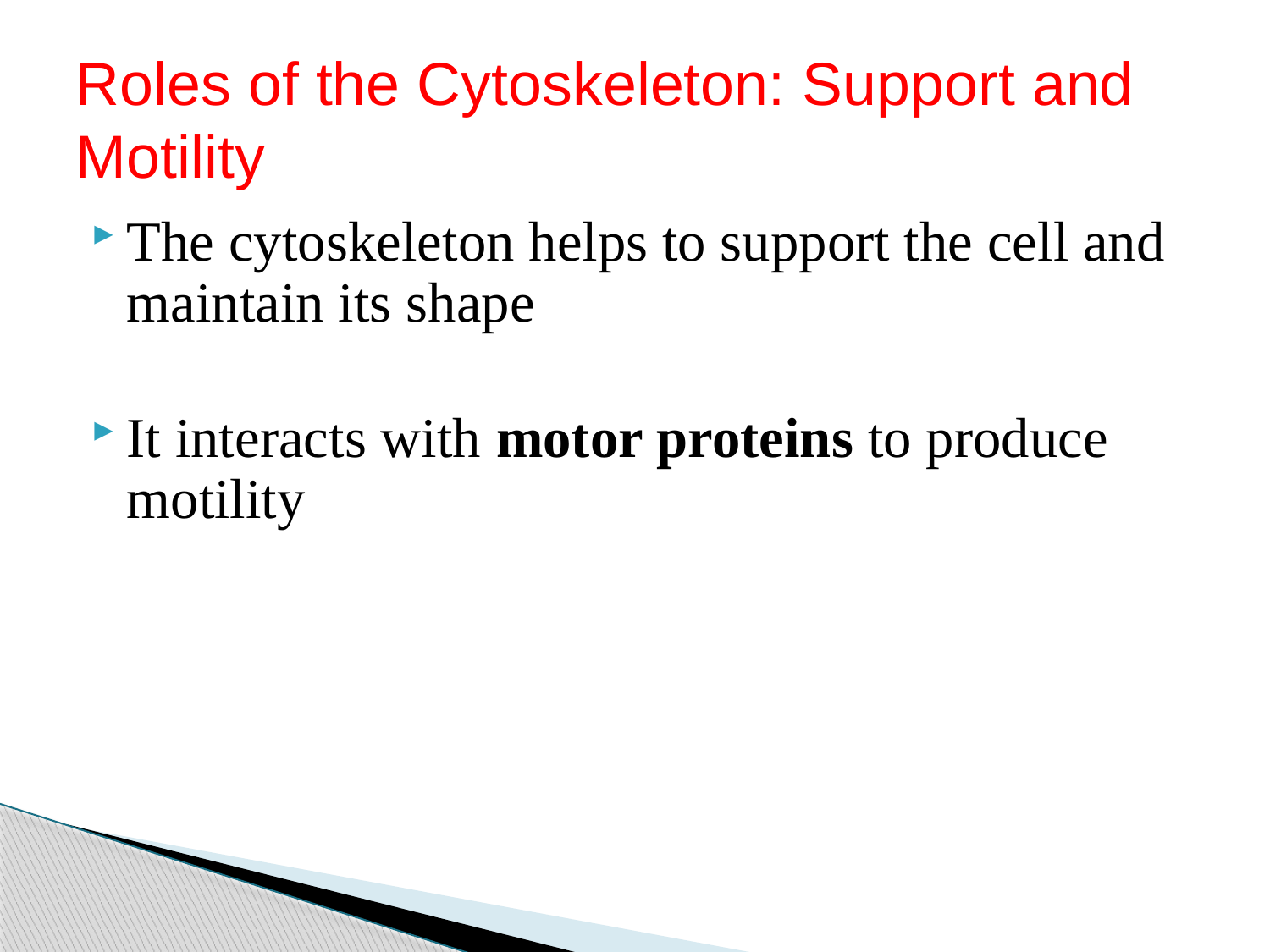

# Roles of the Cytoskeleton: Support and Motility
The cytoskeleton helps to support the cell and maintain its shape

It interacts with motor proteins to produce motility